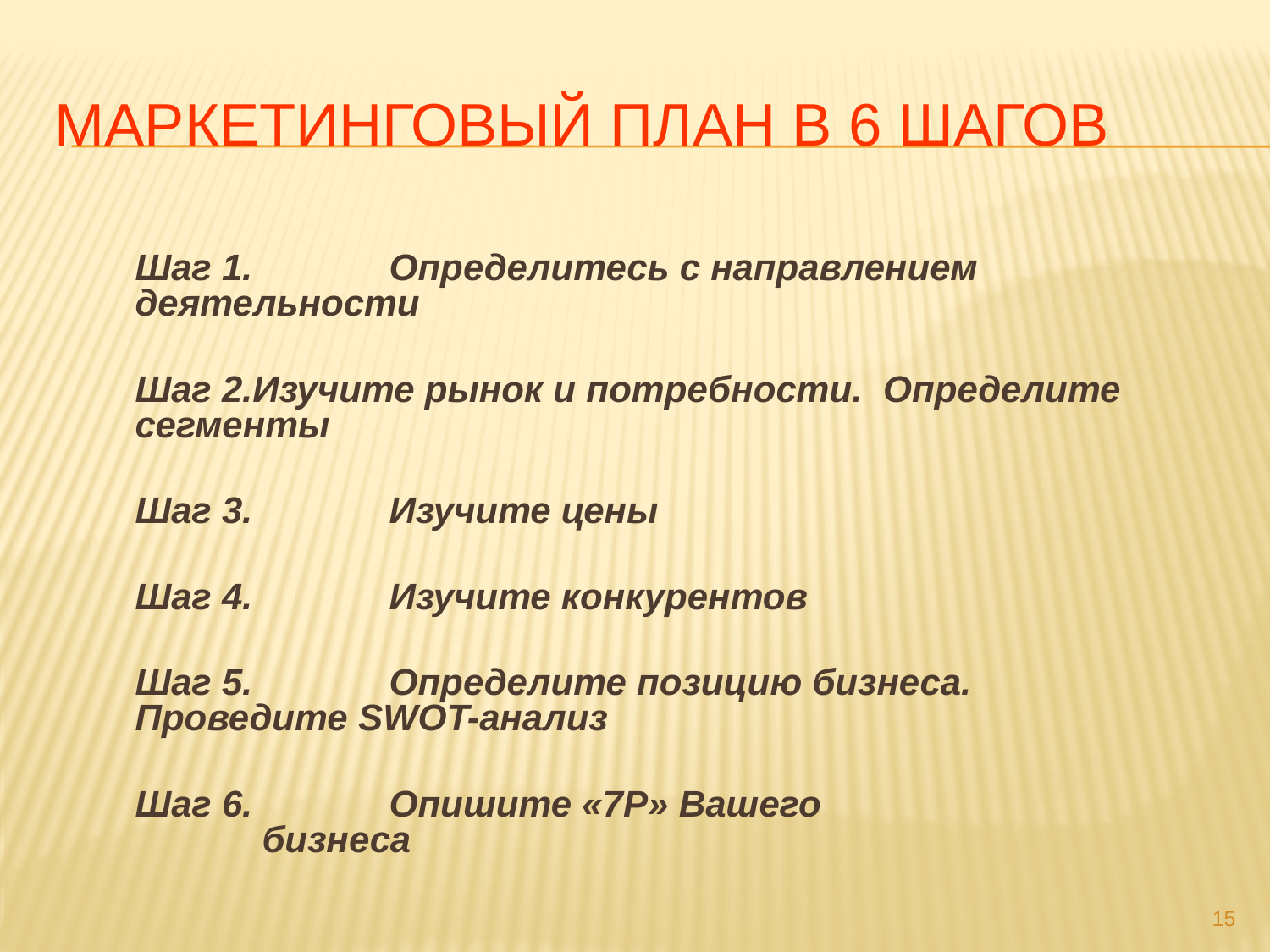

# Маркетинговый план в 6 шагов
	Шаг 1. 	Определитесь с направлением деятельности

	Шаг 2.Изучите рынок и потребности.  Определите сегменты

	Шаг 3.  	Изучите цены

	Шаг 4. 	Изучите конкурентов

	Шаг 5. 	Определите позицию бизнеса.   Проведите SWOT-анализ

	Шаг 6. 	Опишите «7P» Вашего 				бизнеса

15